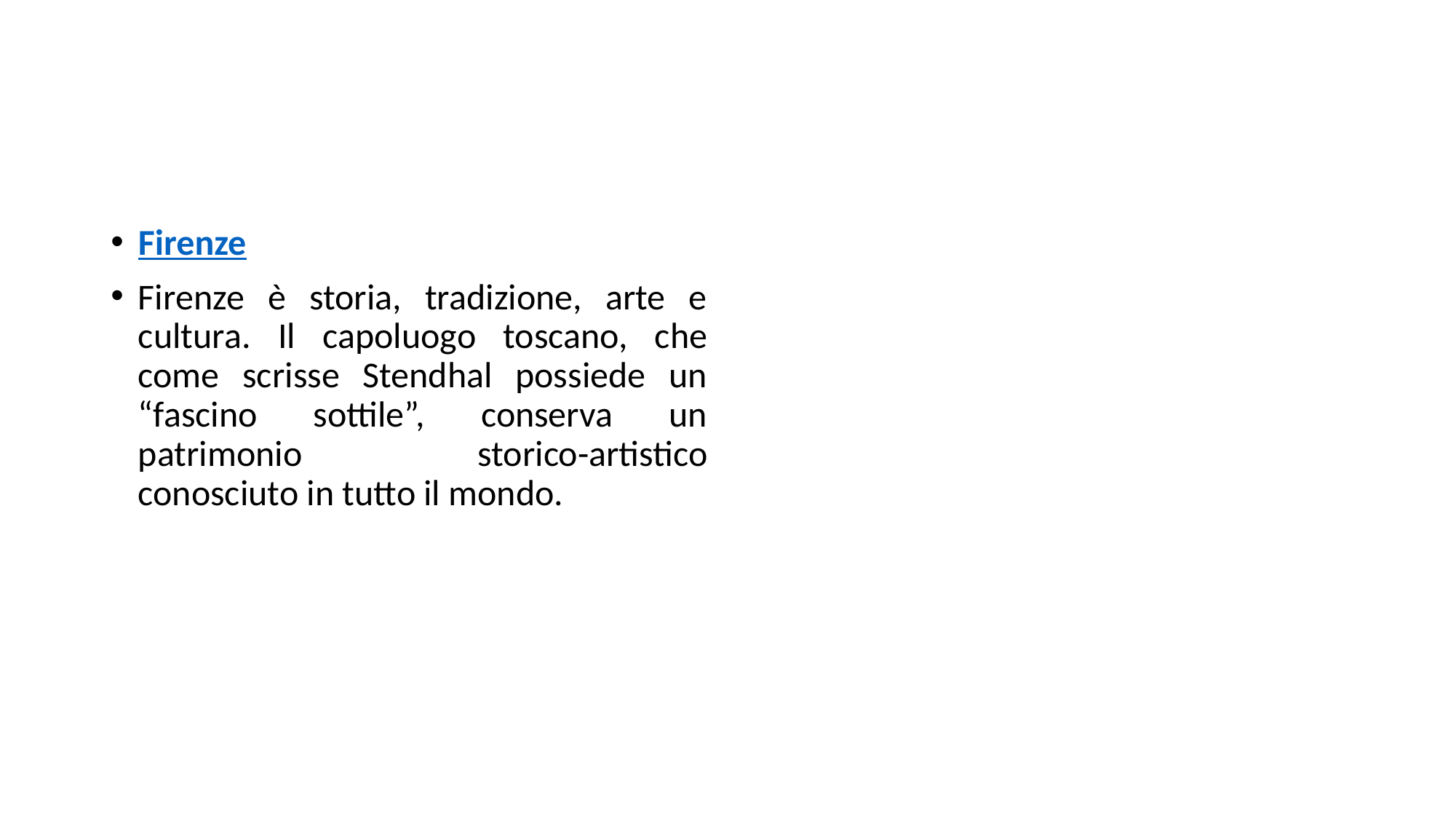

#
Firenze
Firenze è storia, tradizione, arte e cultura. Il capoluogo toscano, che come scrisse Stendhal possiede un “fascino sottile”, conserva un patrimonio storico-artistico conosciuto in tutto il mondo.